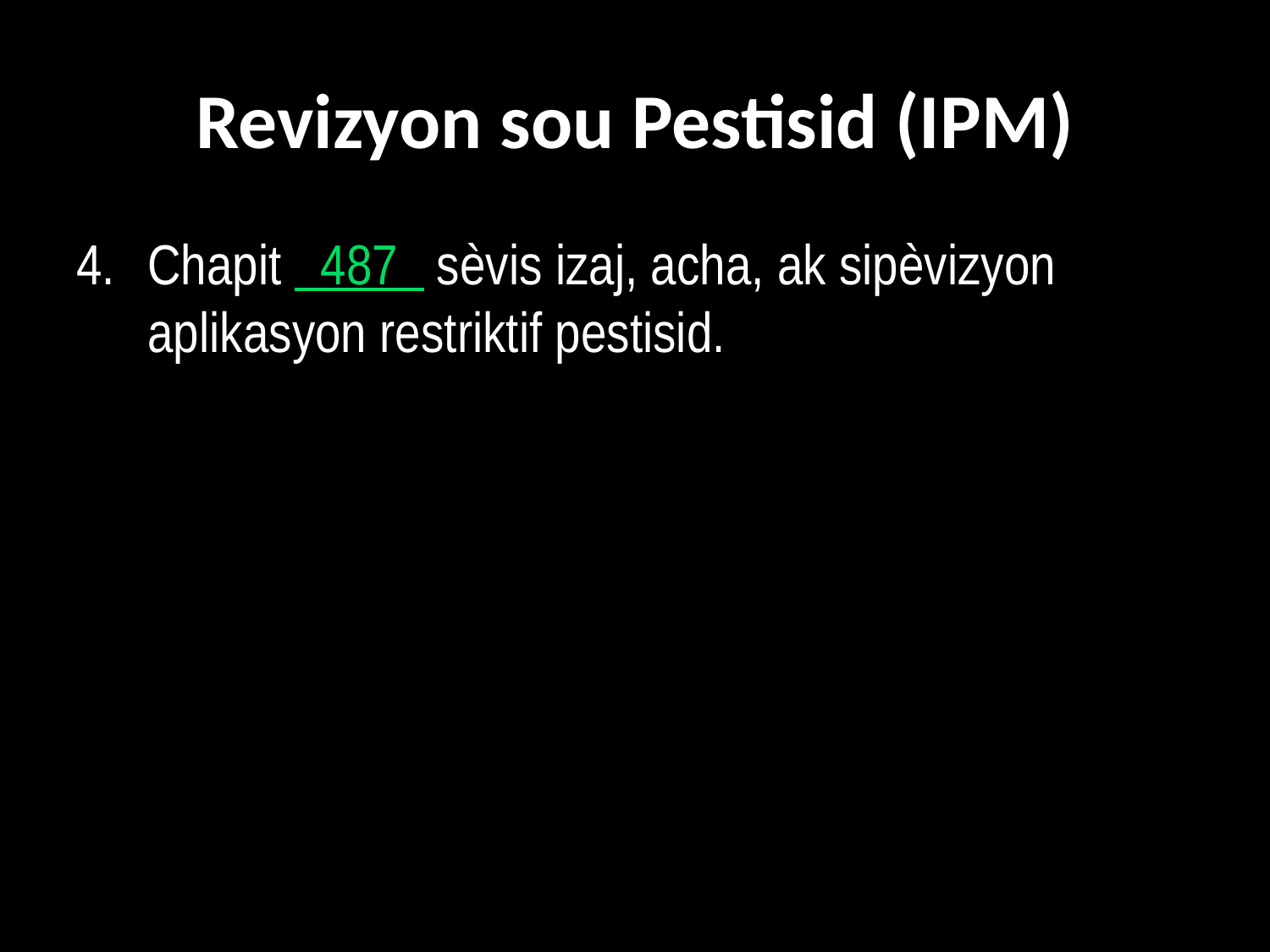

# Revizyon sou Pestisid (IPM)
4. 	Chapit   487   sèvis izaj, acha, ak sipèvizyon aplikasyon restriktif pestisid.